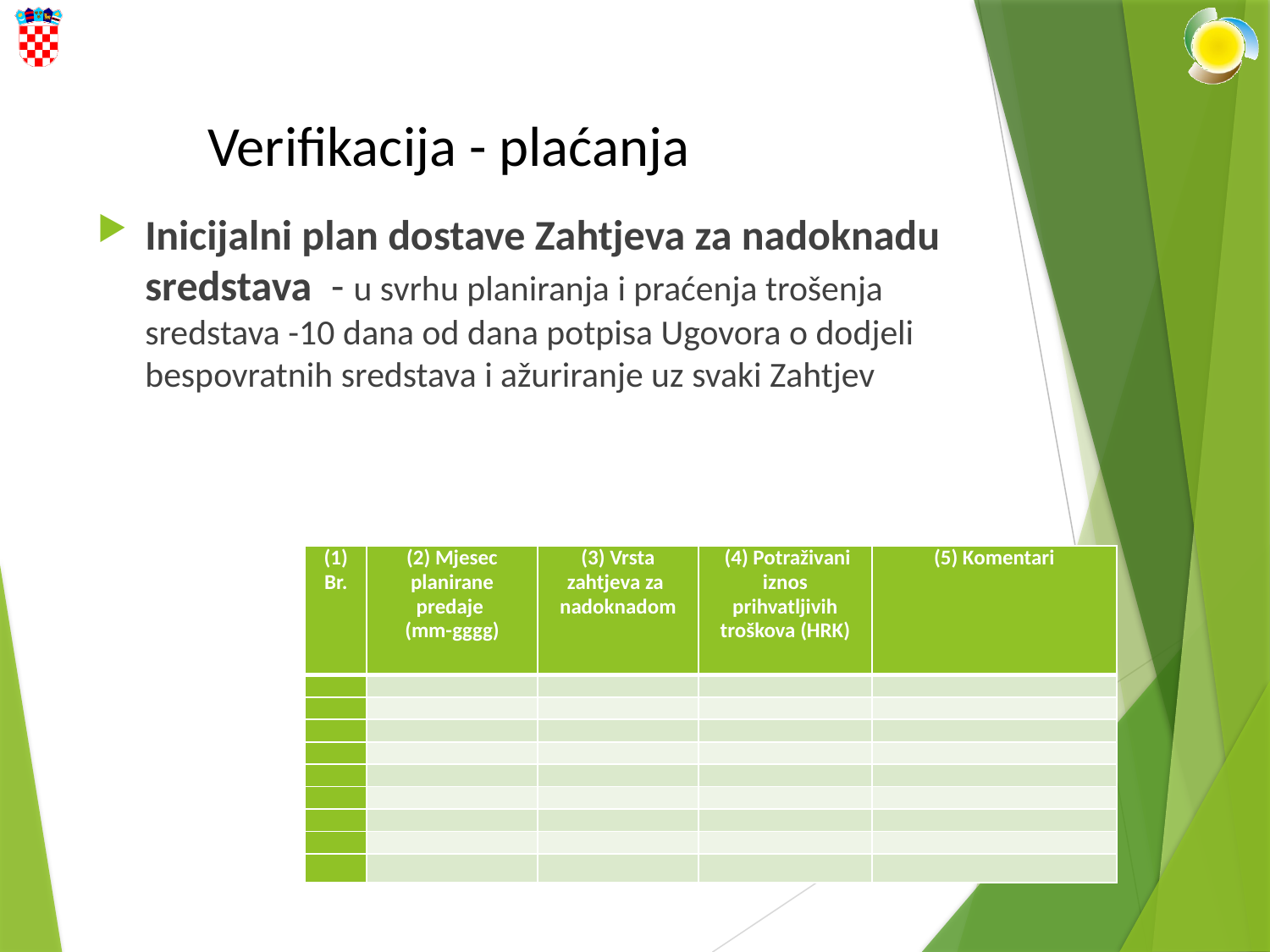

# Verifikacija - plaćanja
Inicijalni plan dostave Zahtjeva za nadoknadu sredstava  - u svrhu planiranja i praćenja trošenja sredstava -10 dana od dana potpisa Ugovora o dodjeli bespovratnih sredstava i ažuriranje uz svaki Zahtjev

| (1) Br. | (2) Mjesec planirane predaje (mm-gggg) | (3) Vrsta zahtjeva za nadoknadom | (4) Potraživani iznos prihvatljivih troškova (HRK) | (5) Komentari |
| --- | --- | --- | --- | --- |
|  |  |  |  |  |
|  |  |  |  |  |
|  |  |  |  |  |
|  |  |  |  |  |
|  |  |  |  |  |
|  |  |  |  |  |
|  |  |  |  |  |
|  |  |  |  |  |
|  |  |  |  |  |